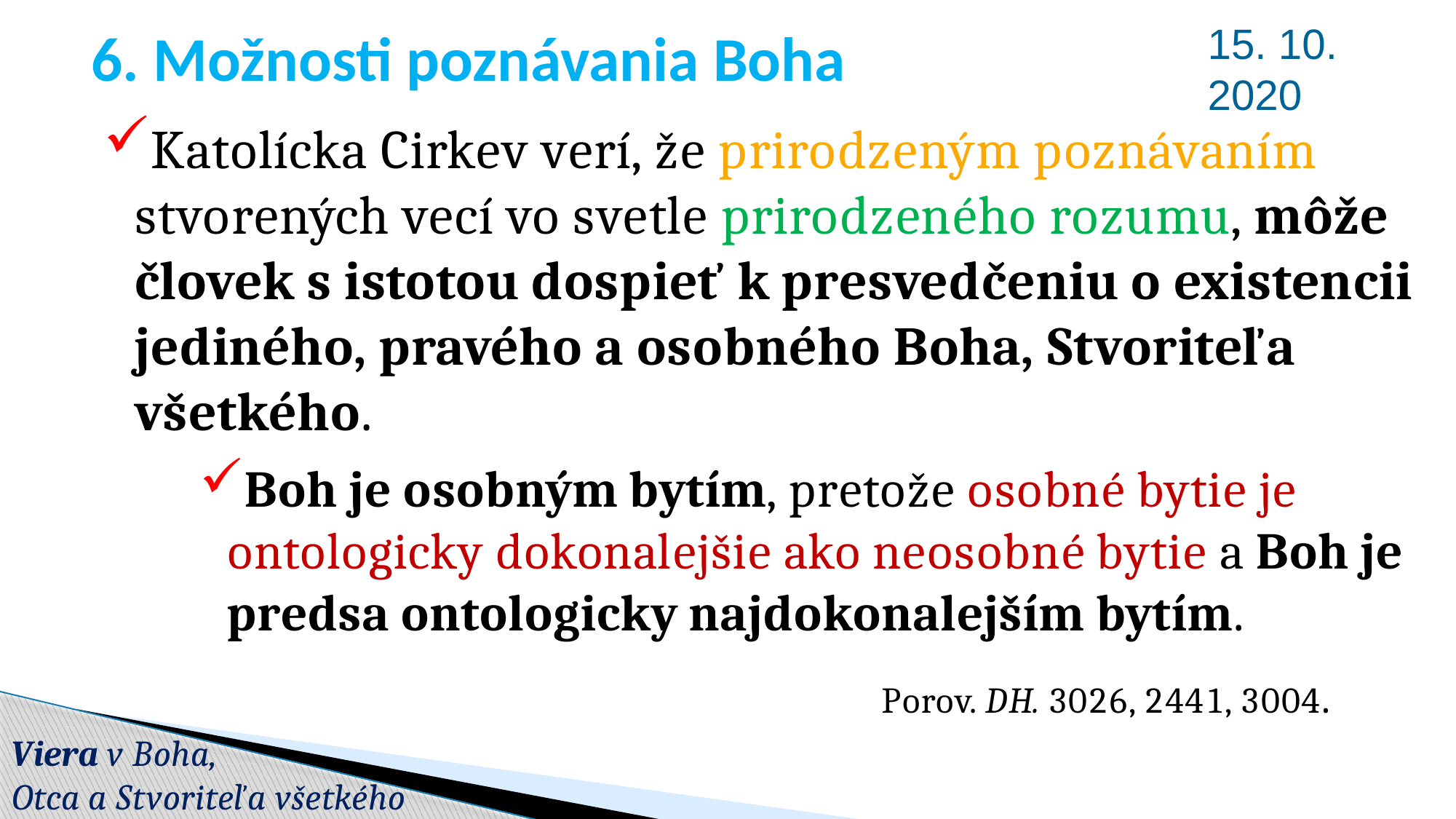

15. 10. 2020
6. Možnosti poznávania Boha
Katolícka Cirkev verí, že prirodzeným poznávaním stvorených vecí vo svetle prirodzeného rozumu, môže človek s istotou dospieť k presvedčeniu o existencii jediného, pravého a osobného Boha, Stvoriteľa všetkého.
Boh je osobným bytím, pretože osobné bytie je ontologicky dokonalejšie ako neosobné bytie a Boh je predsa ontologicky najdokonalejším bytím.

					Porov. DH. 3026, 2441, 3004.
Viera v Boha,
Otca a Stvoriteľa všetkého